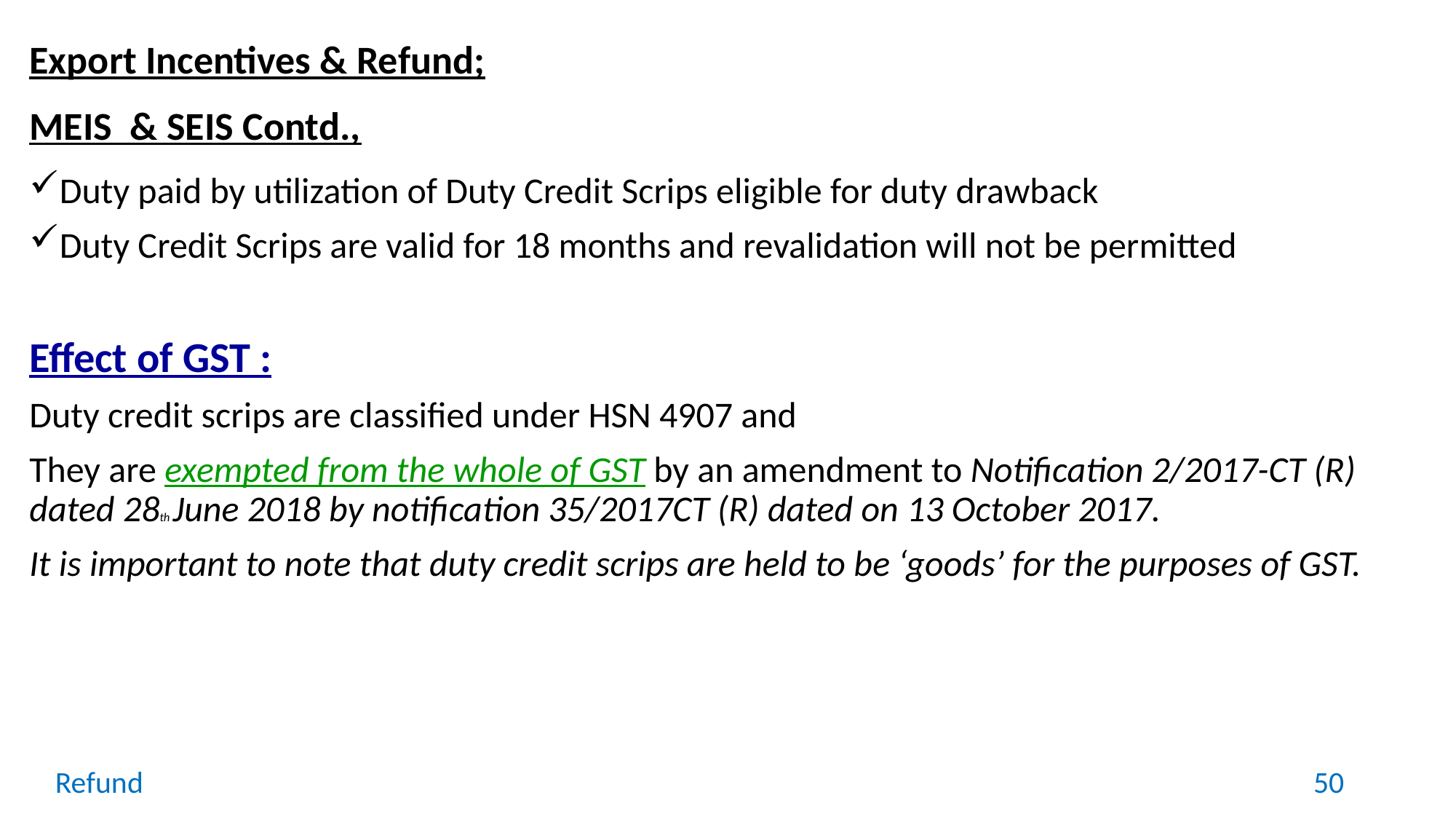

Export Incentives & Refund;
MEIS  & SEIS Contd.,
Duty paid by utilization of Duty Credit Scrips eligible for duty drawback
Duty Credit Scrips are valid for 18 months and revalidation will not be permitted

Effect of GST :
Duty credit scrips are classified under HSN 4907 and
They are exempted from the whole of GST by an amendment to Notification 2/2017-CT (R) dated 28th June 2018 by notification 35/2017CT (R) dated on 13 October 2017.
It is important to note that duty credit scrips are held to be ‘goods’ for the purposes of GST.

Refund
50